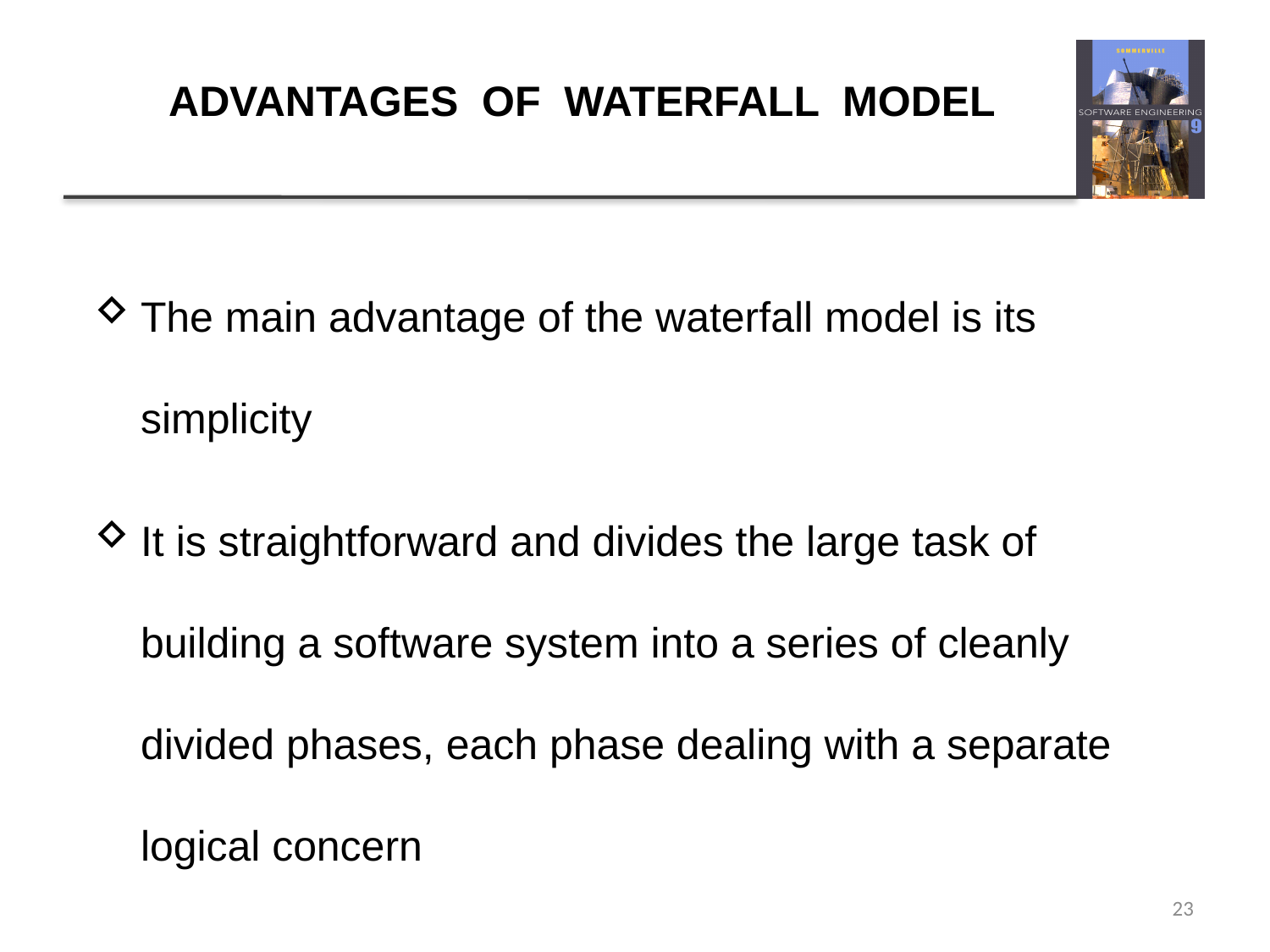

# ADVANTAGES  OF  WATERFALL  MODEL
The main advantage of the waterfall model is its simplicity
It is straightforward and divides the large task of building a software system into a series of cleanly divided phases, each phase dealing with a separate logical concern
23